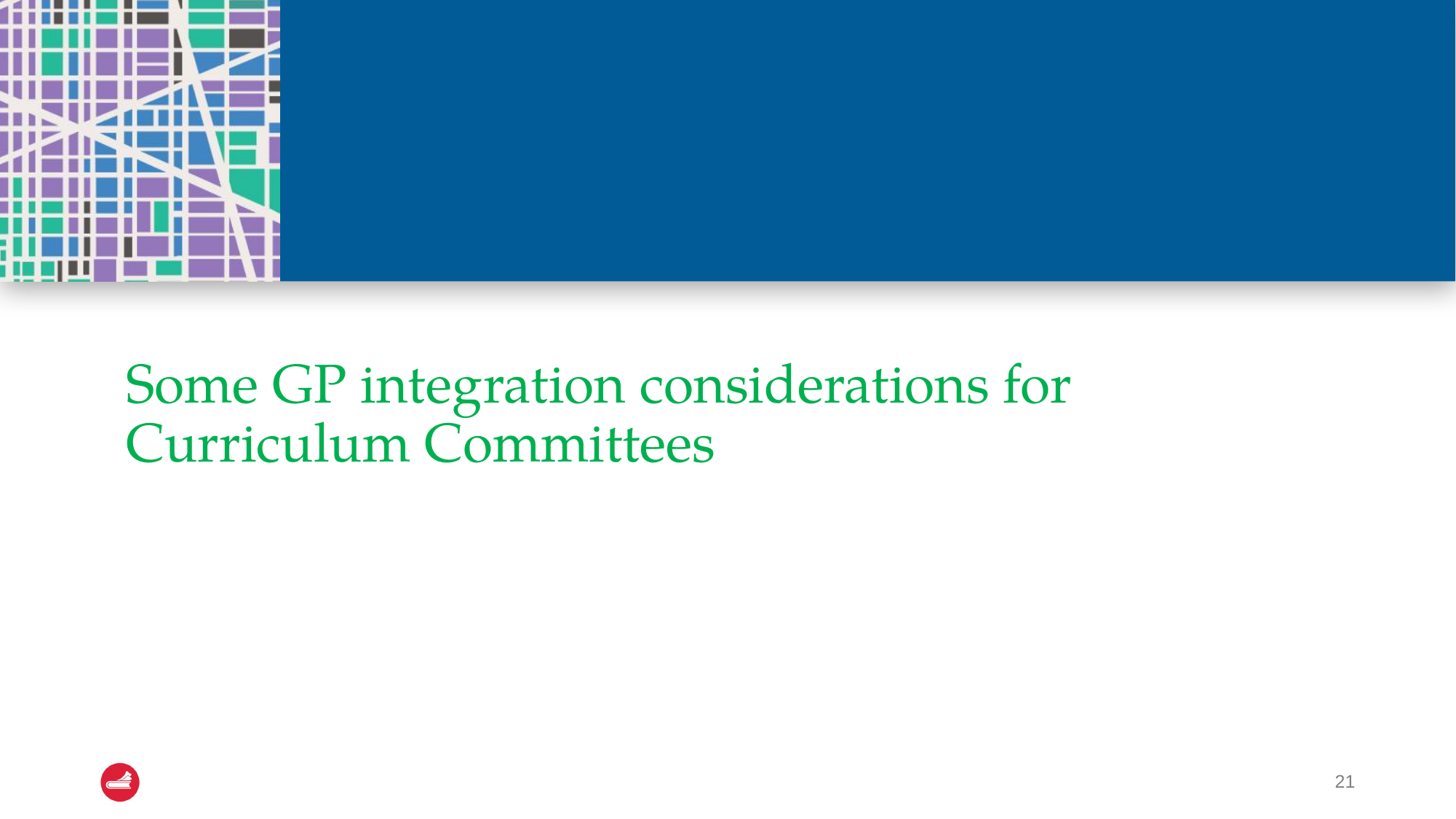

# Some GP integration considerations for Curriculum Committees
21